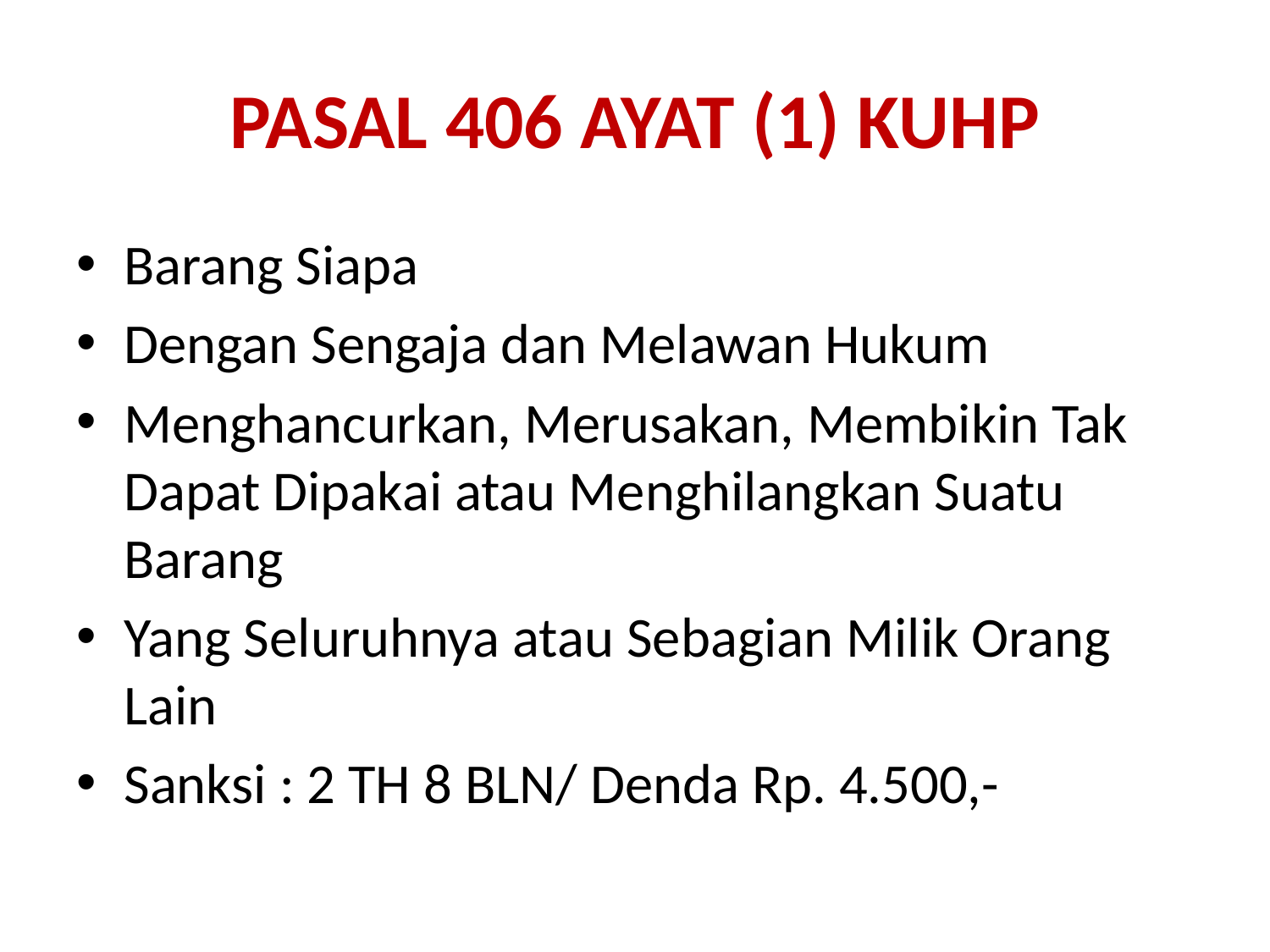

# PASAL 406 AYAT (1) KUHP
Barang Siapa
Dengan Sengaja dan Melawan Hukum
Menghancurkan, Merusakan, Membikin Tak Dapat Dipakai atau Menghilangkan Suatu Barang
Yang Seluruhnya atau Sebagian Milik Orang Lain
Sanksi : 2 TH 8 BLN/ Denda Rp. 4.500,-